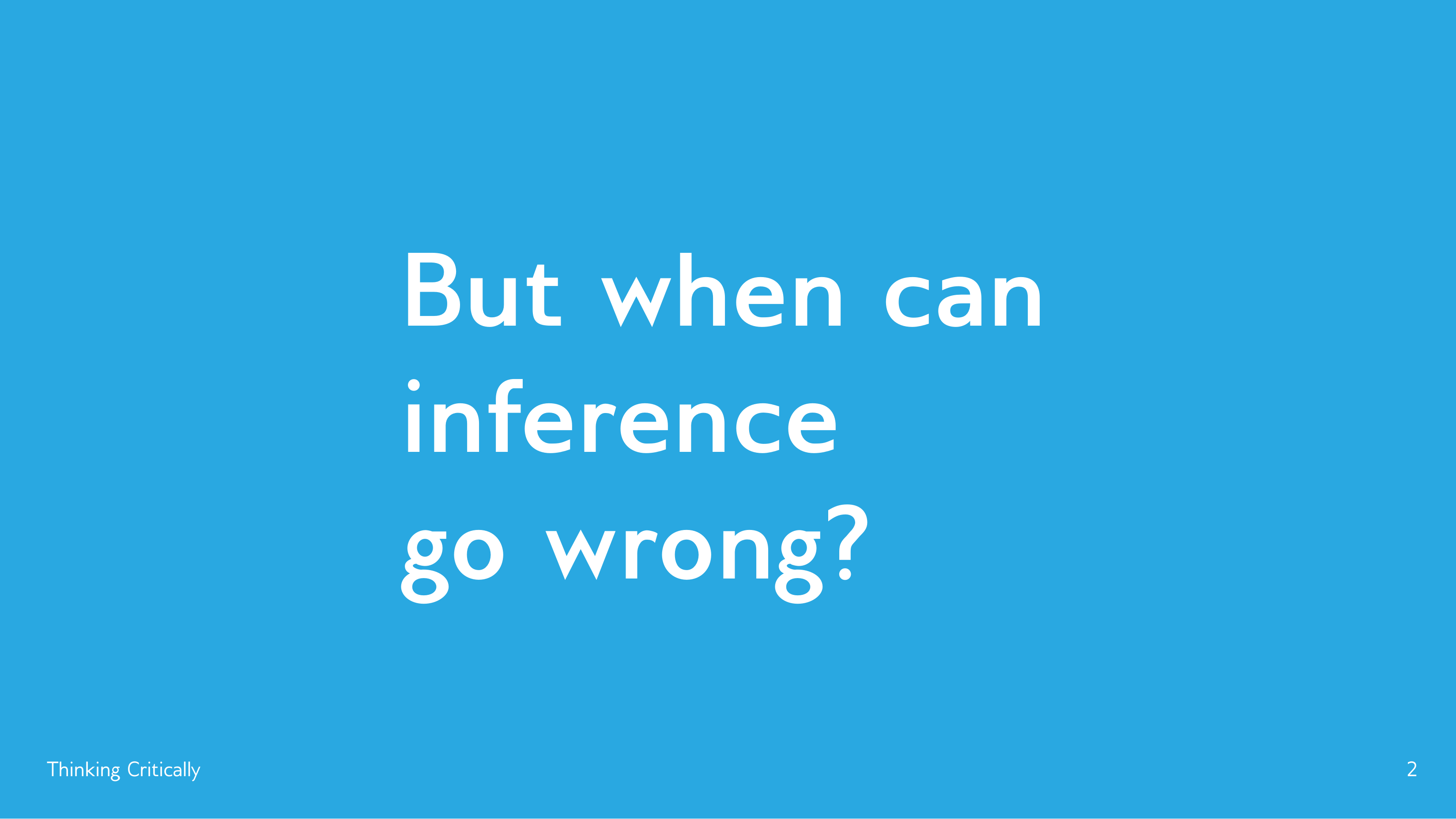

# But when can inference
go wrong?
Thinking Critically
2